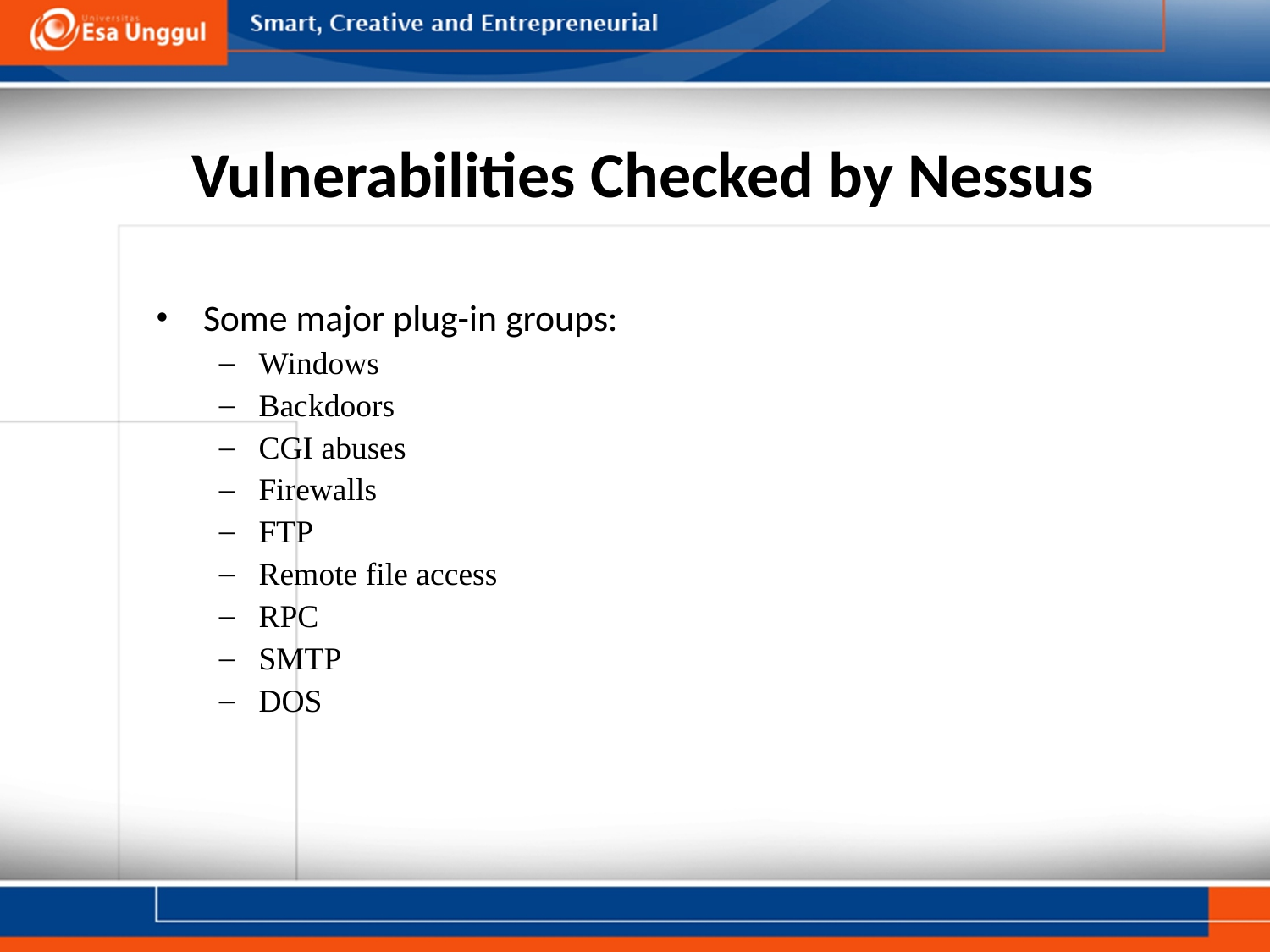

# Vulnerabilities Checked by Nessus
Some major plug-in groups:
Windows
Backdoors
CGI abuses
Firewalls
FTP
Remote file access
RPC
SMTP
DOS